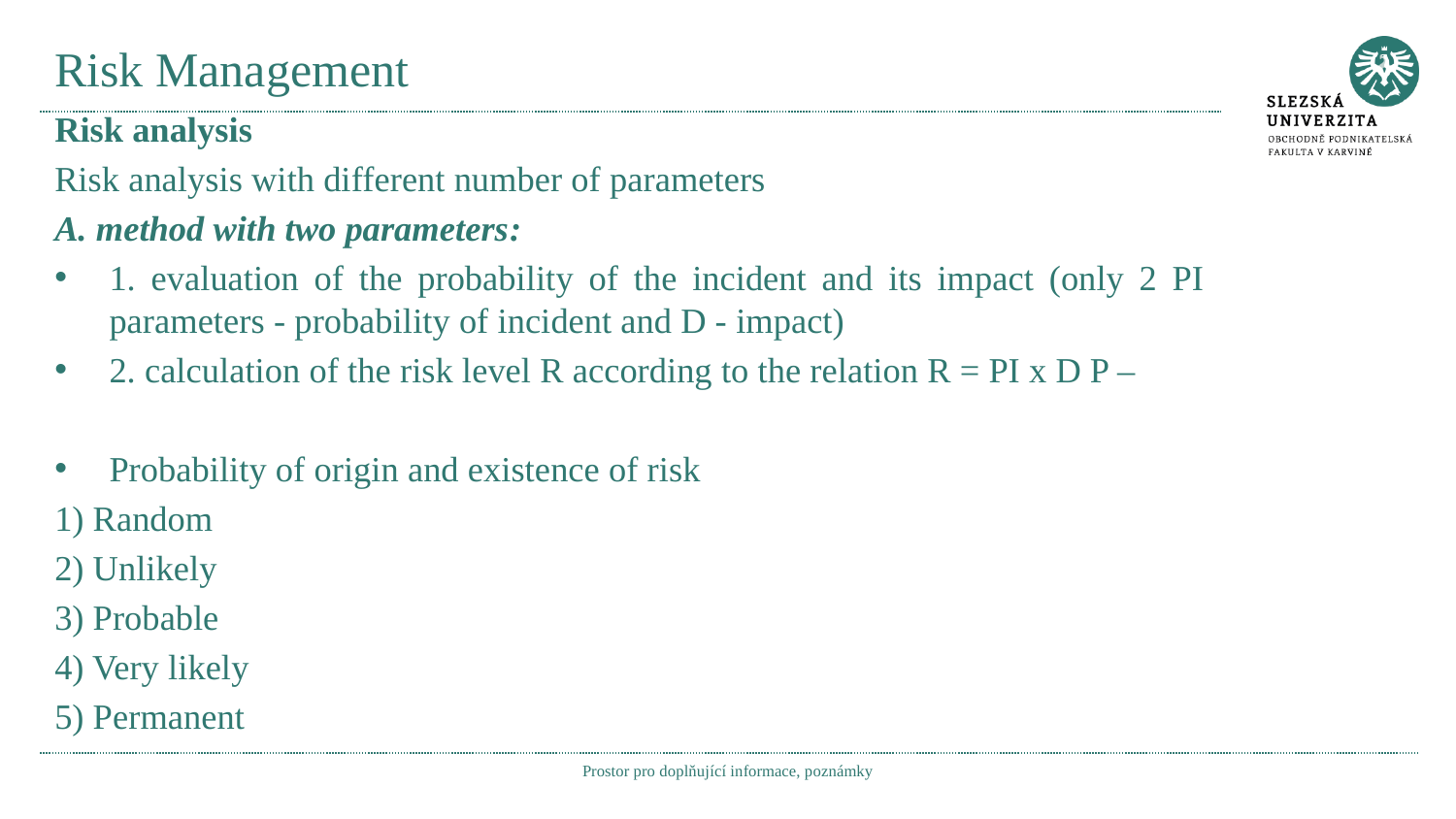

# Risk Management
Risk analysis
Risk analysis with different number of parameters
A. method with two parameters:
1. evaluation of the probability of the incident and its impact (only 2 PI parameters - probability of incident and D - impact)
2. calculation of the risk level R according to the relation R = PI x D P –

Probability of origin and existence of risk
1) Random
2) Unlikely
3) Probable
4) Very likely
5) Permanent
Prostor pro doplňující informace, poznámky